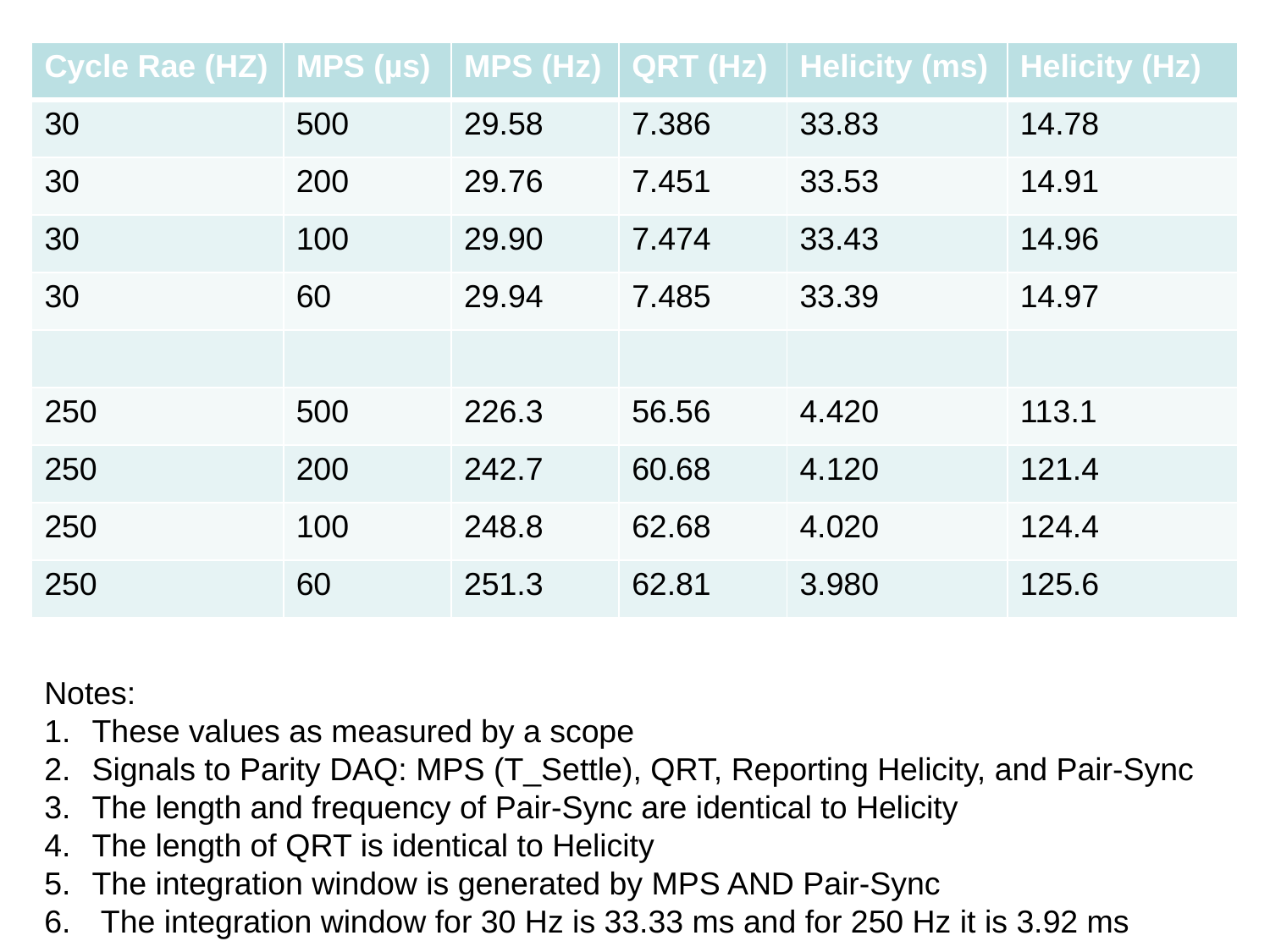

| Cycle Rae (HZ) | MPS (µs) | MPS (Hz) | QRT (Hz) | Helicity (ms) | Helicity (Hz) |
| --- | --- | --- | --- | --- | --- |
| 30 | 500 | 29.58 | 7.386 | 33.83 | 14.78 |
| 30 | 200 | 29.76 | 7.451 | 33.53 | 14.91 |
| 30 | 100 | 29.90 | 7.474 | 33.43 | 14.96 |
| 30 | 60 | 29.94 | 7.485 | 33.39 | 14.97 |
|  |  |  |  |  |  |
| 250 | 500 | 226.3 | 56.56 | 4.420 | 113.1 |
| 250 | 200 | 242.7 | 60.68 | 4.120 | 121.4 |
| 250 | 100 | 248.8 | 62.68 | 4.020 | 124.4 |
| 250 | 60 | 251.3 | 62.81 | 3.980 | 125.6 |
Notes:
These values as measured by a scope
Signals to Parity DAQ: MPS (T_Settle), QRT, Reporting Helicity, and Pair-Sync
The length and frequency of Pair-Sync are identical to Helicity
The length of QRT is identical to Helicity
The integration window is generated by MPS AND Pair-Sync
 The integration window for 30 Hz is 33.33 ms and for 250 Hz it is 3.92 ms